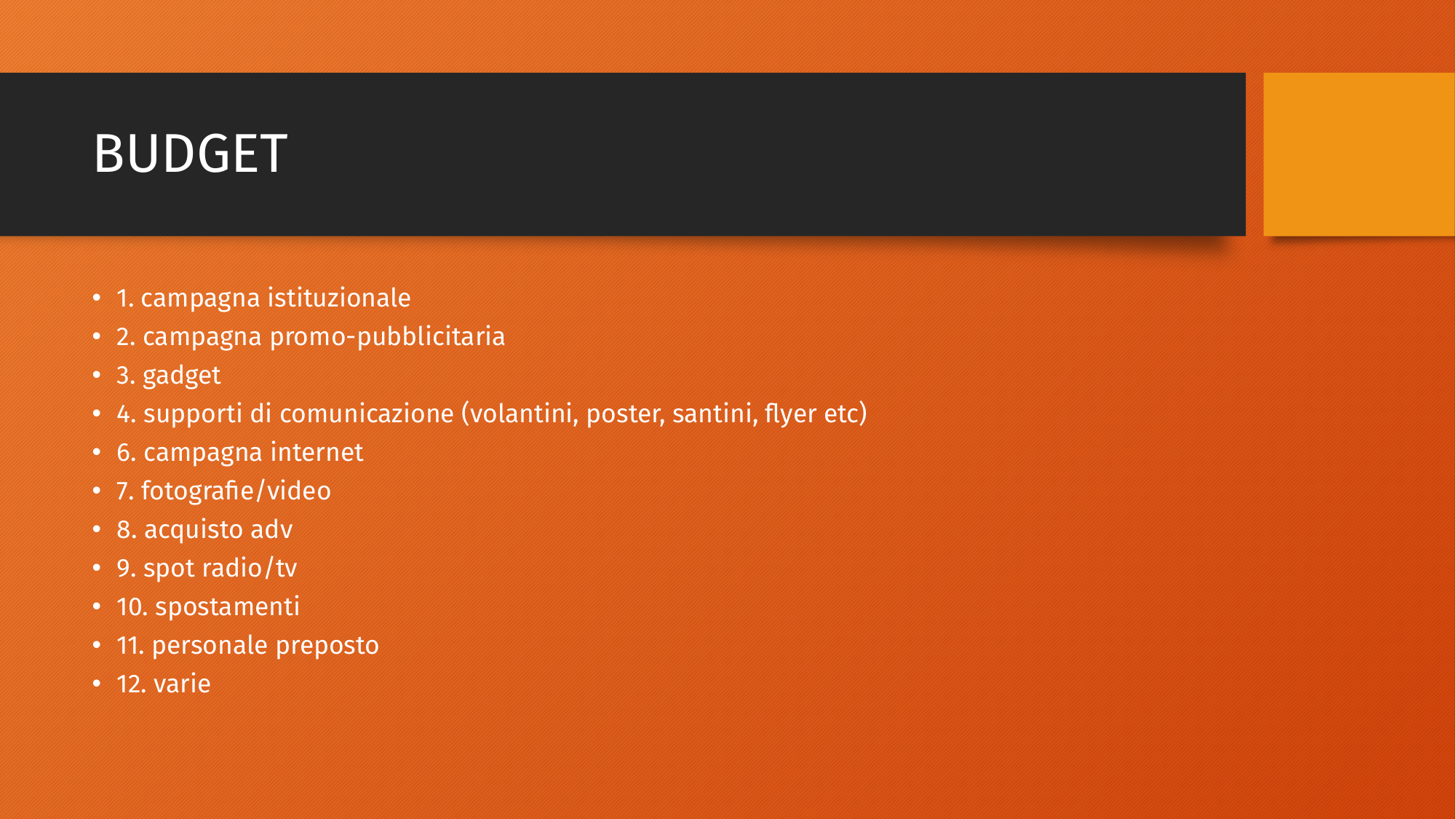

# BUDGET
1. campagna istituzionale
2. campagna promo-pubblicitaria
3. gadget
4. supporti di comunicazione (volantini, poster, santini, flyer etc)
6. campagna internet
7. fotografie/video
8. acquisto adv
9. spot radio/tv
10. spostamenti
11. personale preposto
12. varie